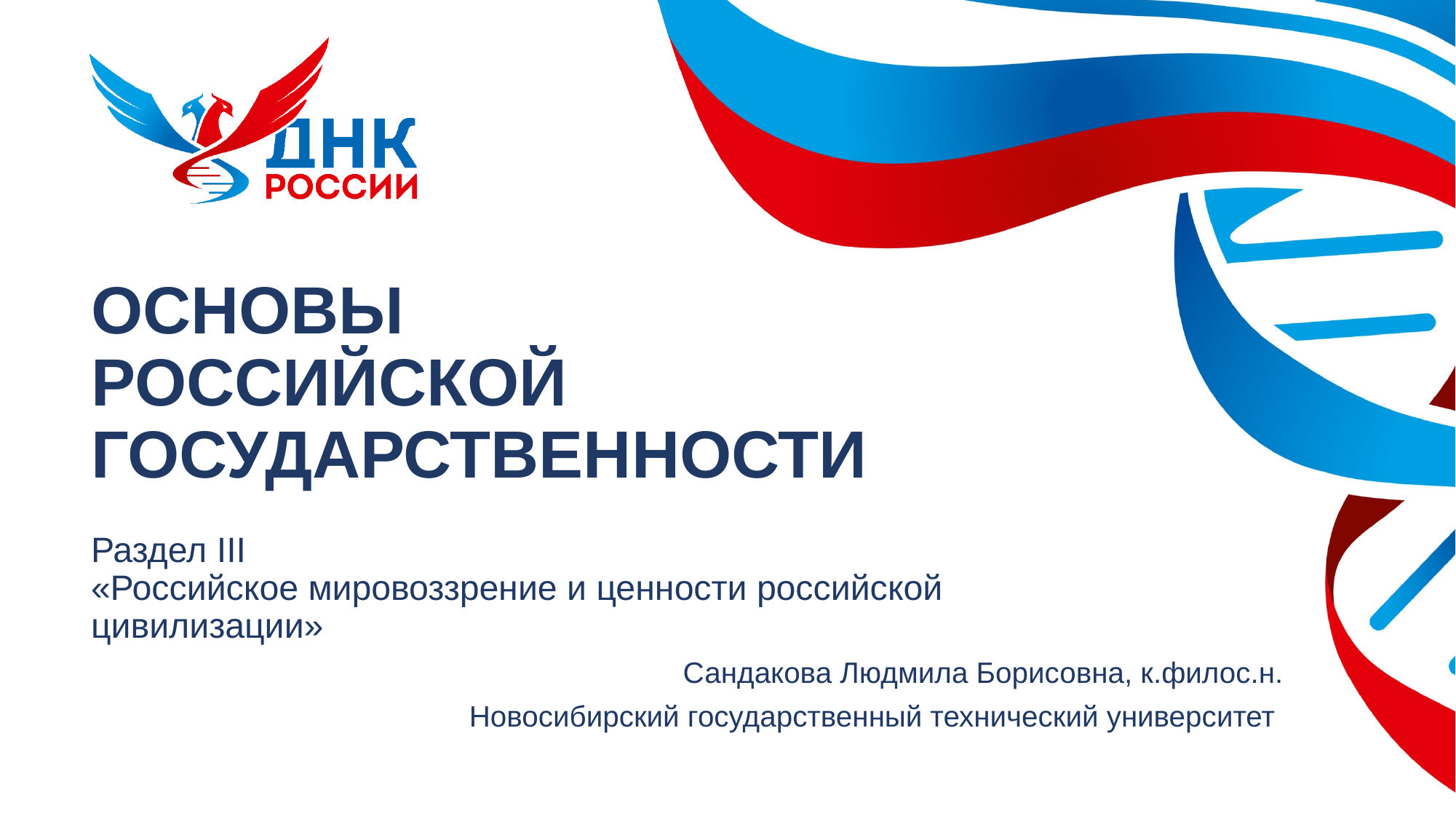

# ОСНОВЫ РОССИЙСКОЙ ГОСУДАРСТВЕННОСТИ
Раздел III
«Российское мировоззрение и ценности российской цивилизации»
Сандакова Людмила Борисовна, к.филос.н.
Новосибирский государственный технический университет